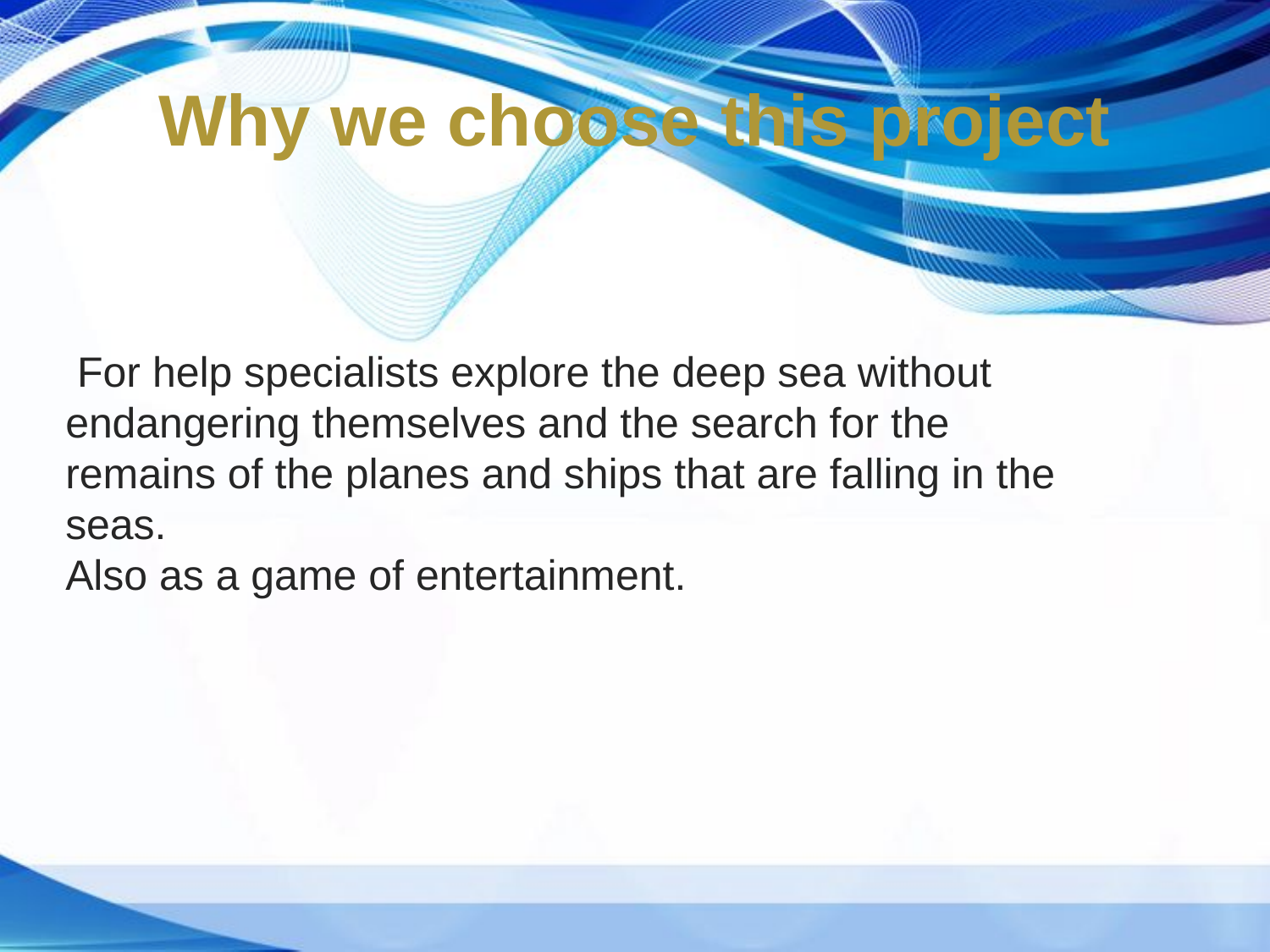

# Why we choose this project
 For help specialists explore the deep sea without endangering themselves and the search for the remains of the planes and ships that are falling in the seas.
Also as a game of entertainment.